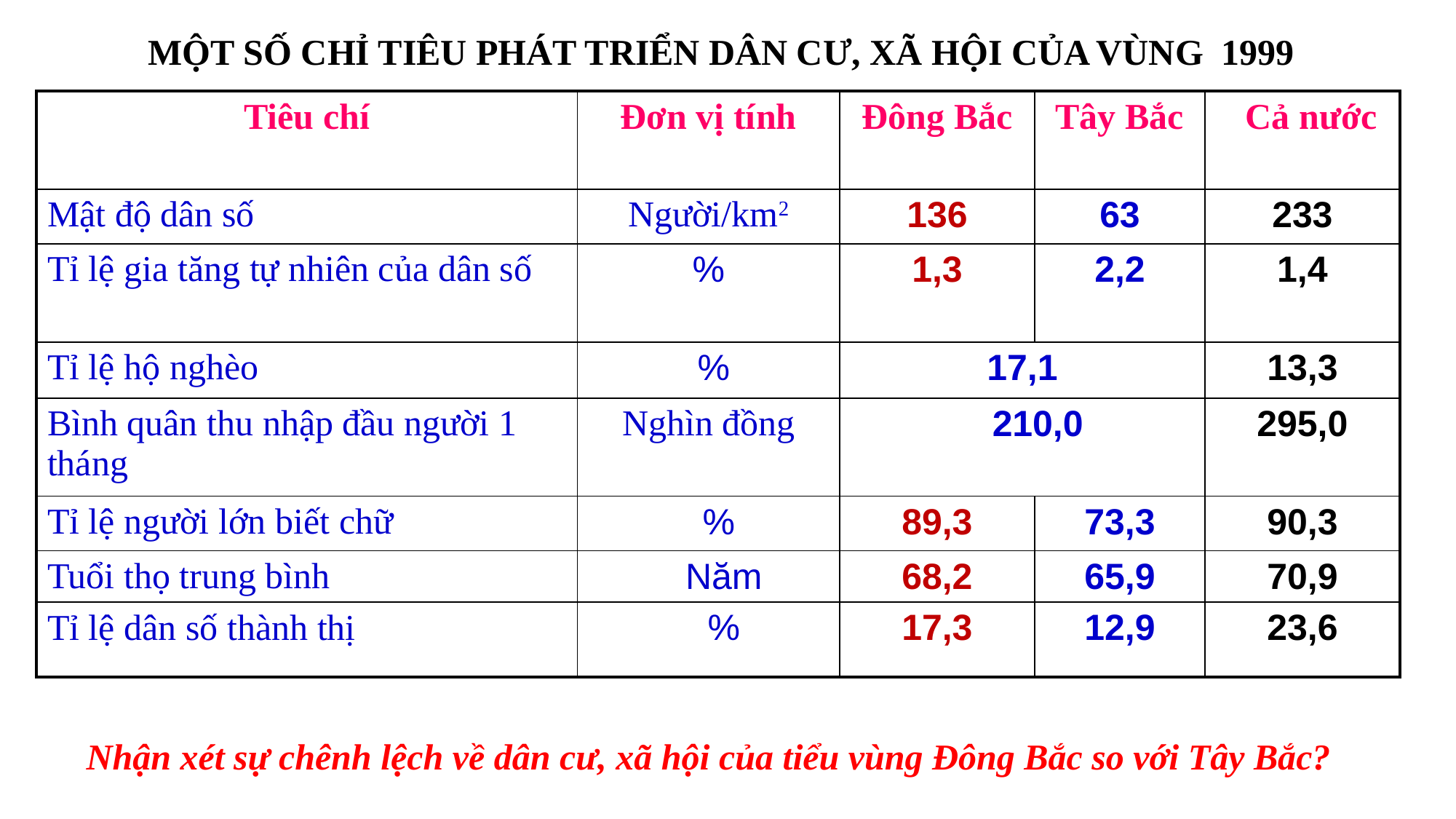

MỘT SỐ CHỈ TIÊU PHÁT TRIỂN DÂN CƯ, XÃ HỘI CỦA VÙNG  1999
| Tiêu chí | Đơn vị tính | Đông Bắc | Tây Bắc | Cả nước |
| --- | --- | --- | --- | --- |
| Mật độ dân số | Người/km2 | 136 | 63 | 233 |
| Tỉ lệ gia tăng tự nhiên của dân số | % | 1,3 | 2,2 | 1,4 |
| Tỉ lệ hộ nghèo | % | 17,1 |  | 13,3 |
| Bình quân thu nhập đầu người 1 tháng | Nghìn đồng | 210,0 |  | 295,0 |
| Tỉ lệ người lớn biết chữ | % | 89,3 | 73,3 | 90,3 |
| Tuổi thọ trung bình | Năm | 68,2 | 65,9 | 70,9 |
| Tỉ lệ dân số thành thị | % | 17,3 | 12,9 | 23,6 |
Nhận xét sự chênh lệch về dân cư, xã hội của tiểu vùng Đông Bắc so với Tây Bắc?